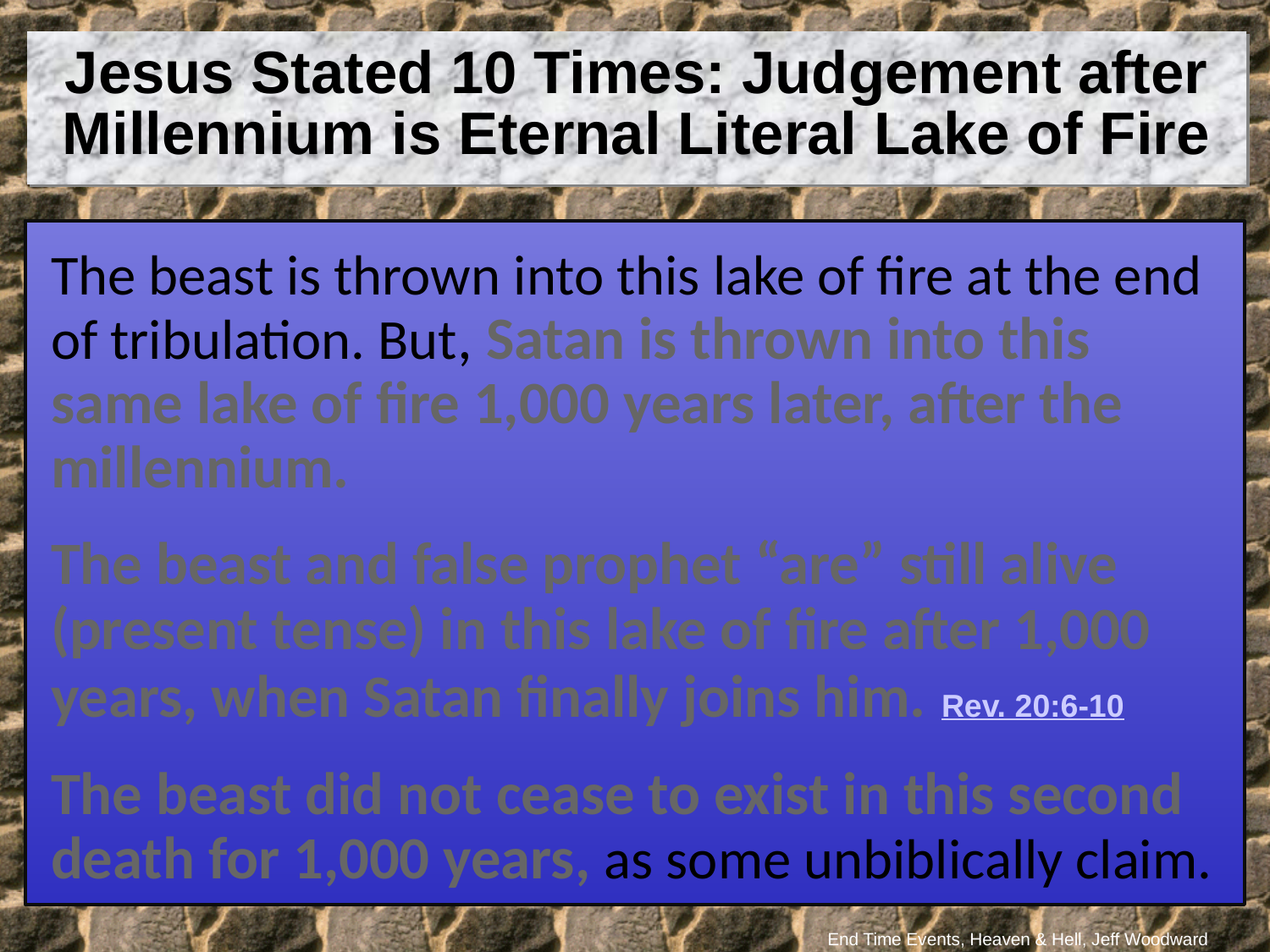

Jesus Stated 10 Times: Judgement after Millennium is Eternal Literal Lake of Fire
The beast is thrown into this lake of fire at the end of tribulation. But, Satan is thrown into this same lake of fire 1,000 years later, after the millennium.
The beast and false prophet “are” still alive (present tense) in this lake of fire after 1,000 years, when Satan finally joins him. Rev. 20:6-10
The beast did not cease to exist in this second death for 1,000 years, as some unbiblically claim.
End Time Events, Heaven & Hell, Jeff Woodward